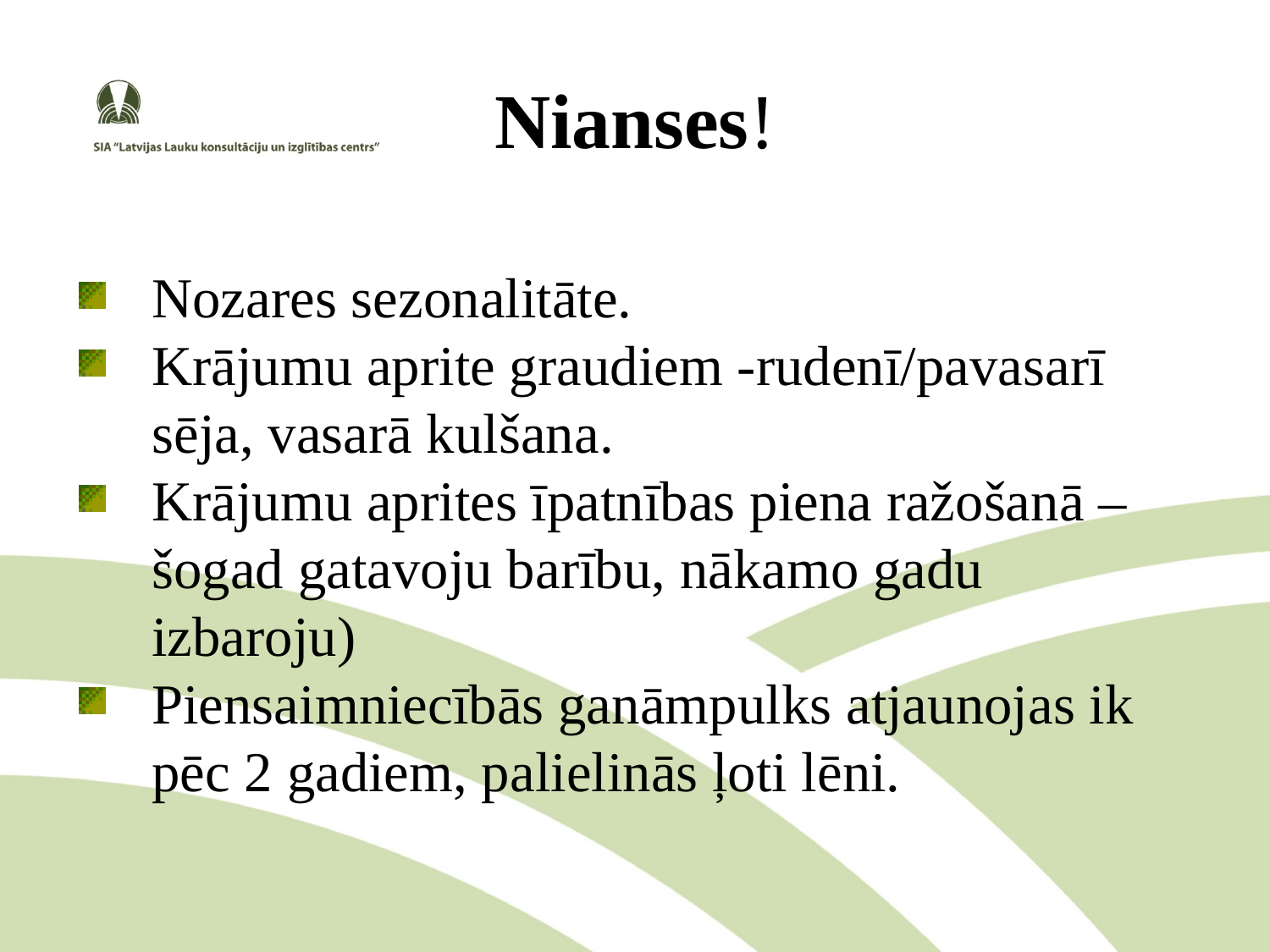

# Nianses!
Nozares sezonalitāte.
Krājumu aprite graudiem -rudenī/pavasarī sēja, vasarā kulšana.
Krājumu aprites īpatnības piena ražošanā –šogad gatavoju barību, nākamo gadu izbaroju)
Piensaimniecībās ganāmpulks atjaunojas ik pēc 2 gadiem, palielinās ļoti lēni.